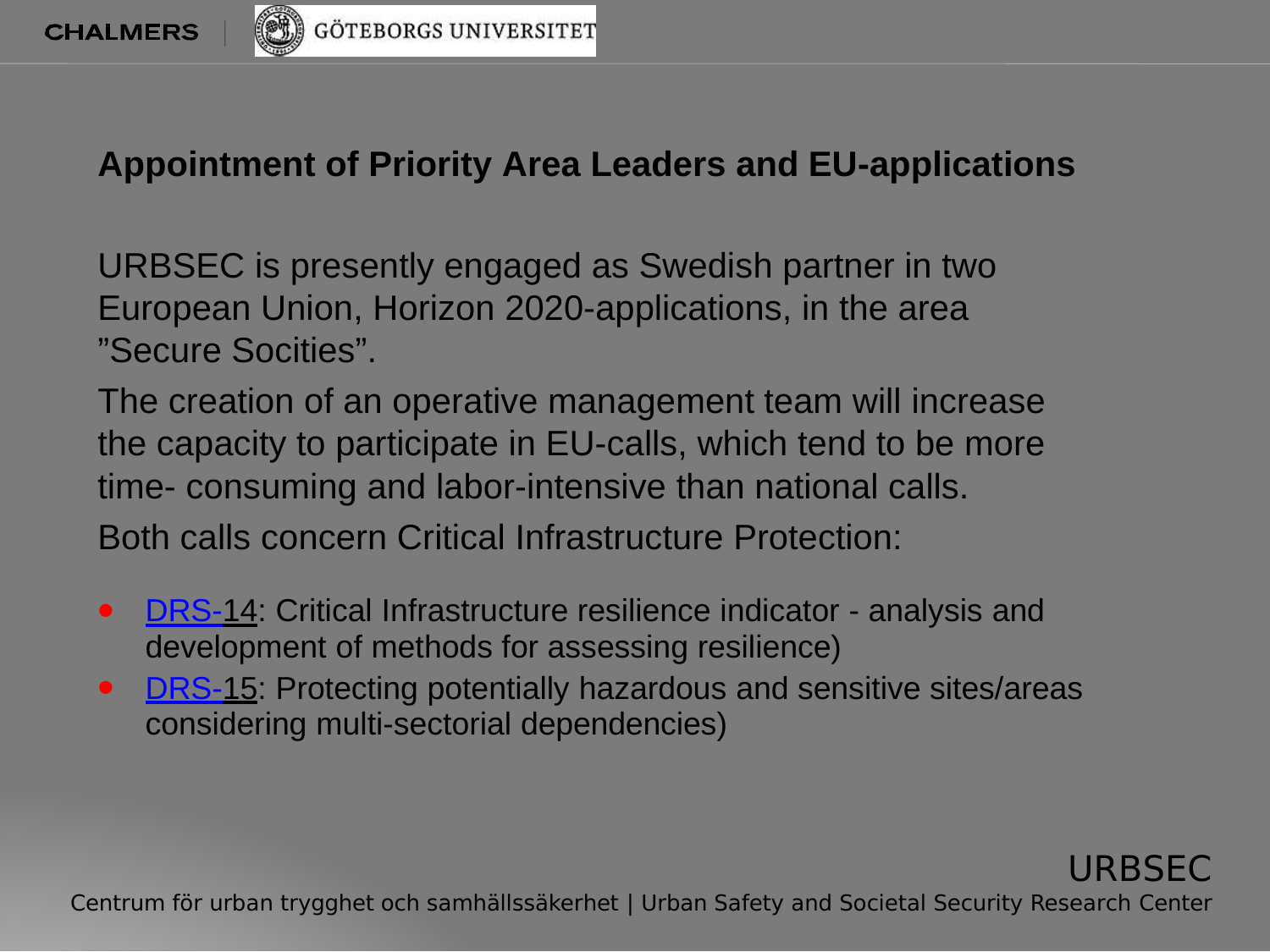

# Appointment of Priority Area Leaders and EU-applications
URBSEC is presently engaged as Swedish partner in two European Union, Horizon 2020-applications, in the area ”Secure Socities”.
The creation of an operative management team will increase the capacity to participate in EU-calls, which tend to be more time- consuming and labor-intensive than national calls.
Both calls concern Critical Infrastructure Protection:

DRS-14: Critical Infrastructure resilience indicator - analysis and development of methods for assessing resilience)
DRS-15: Protecting potentially hazardous and sensitive sites/areas considering multi-sectorial dependencies)
URBSEC
Centrum för urban trygghet och samhällssäkerhet | Urban Safety and Societal Security Research Center